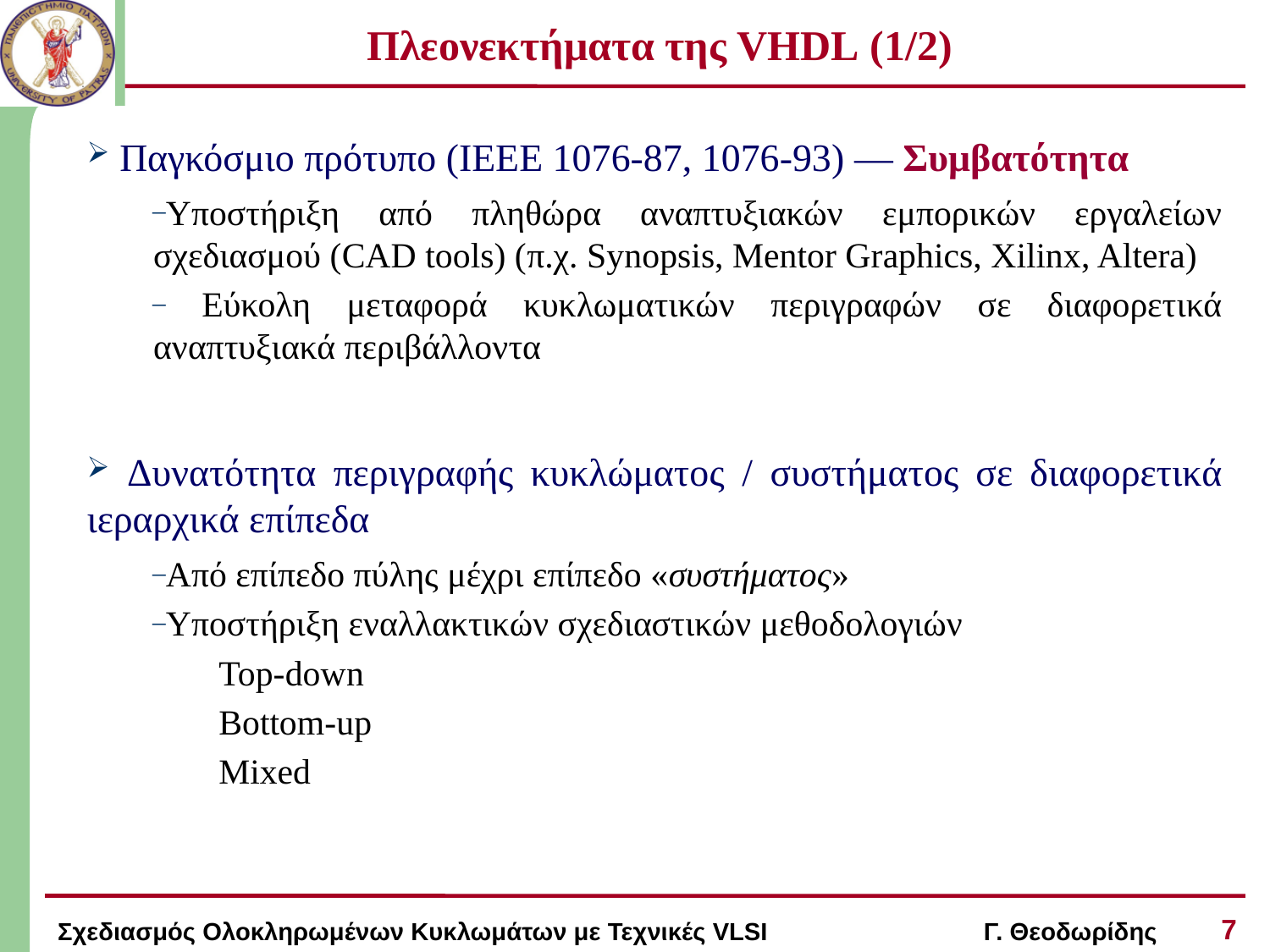

# Πλεονεκτήματα της VHDL (1/2)
 Παγκόσμιο πρότυπο (ΙΕΕΕ 1076-87, 1076-93) ― Συμβατότητα
Υποστήριξη από πληθώρα αναπτυξιακών εμπορικών εργαλείων σχεδιασμού (CAD tools) (π.χ. Synopsis, Mentor Graphics, Xilinx, Altera)
 Εύκολη μεταφορά κυκλωματικών περιγραφών σε διαφορετικά αναπτυξιακά περιβάλλοντα

 Δυνατότητα περιγραφής κυκλώματος / συστήματος σε διαφορετικά ιεραρχικά επίπεδα
Από επίπεδο πύλης μέχρι επίπεδο «συστήματος»
Υποστήριξη εναλλακτικών σχεδιαστικών μεθοδολογιών
Top-down
Bottom-up
Mixed
7
Σχεδιασμός Ολοκληρωμένων Κυκλωμάτων με Τεχνικές VLSI                               Γ. Θεοδωρίδης